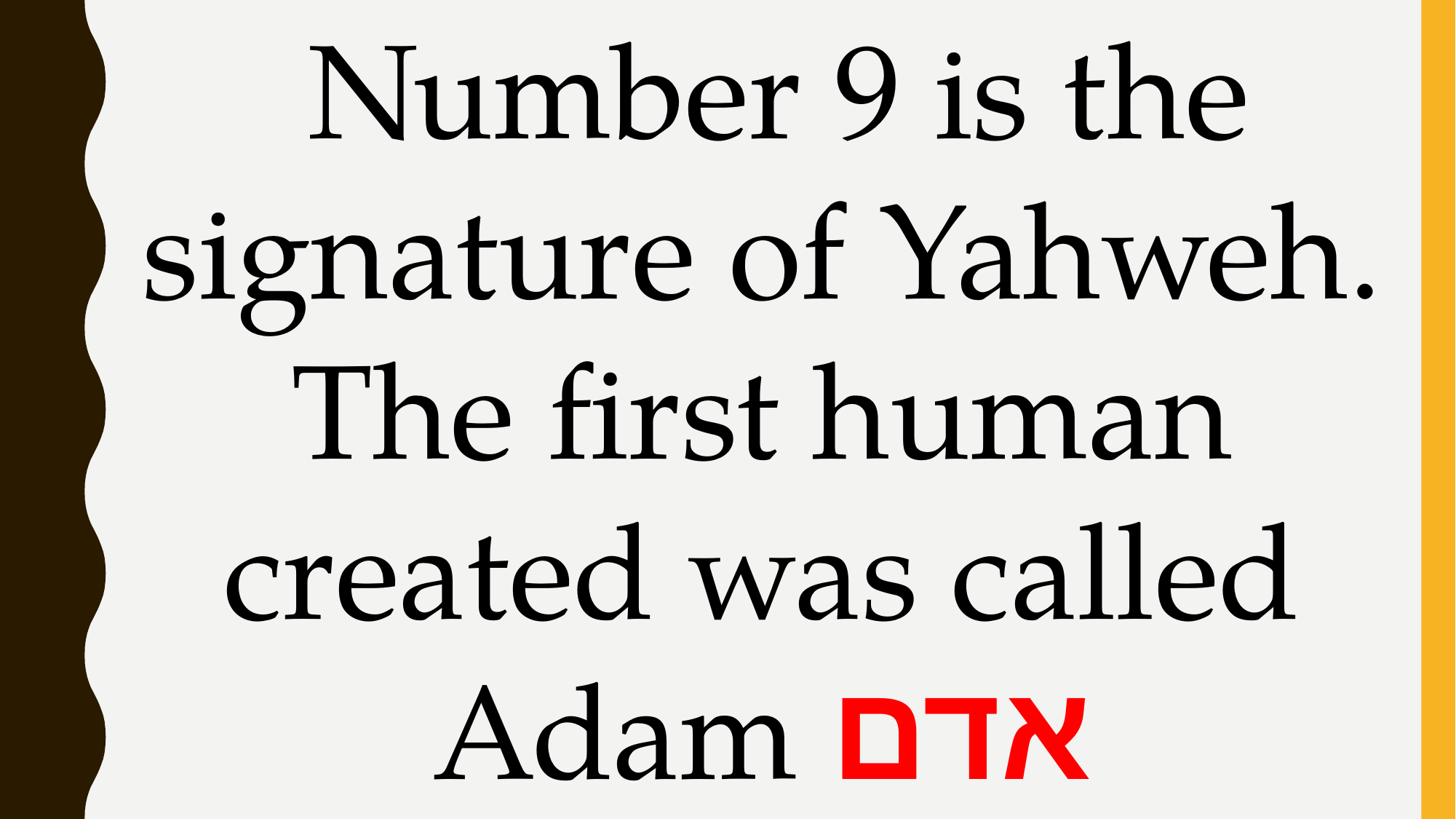

Number 9 is the signature of Yahweh. The first human created was called Adam אדם